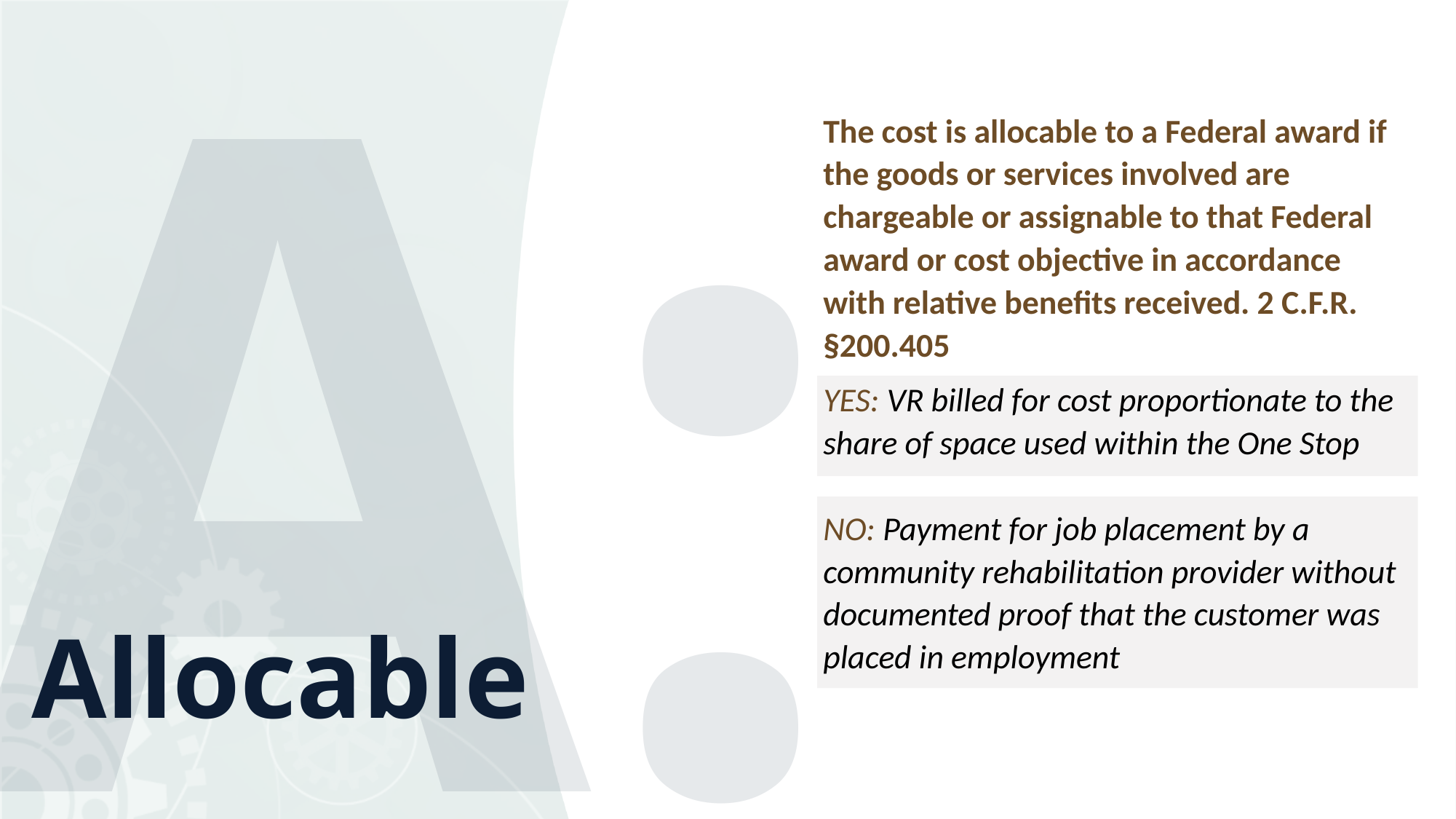

A:
The cost is allocable to a Federal award if the goods or services involved are chargeable or assignable to that Federal award or cost objective in accordance with relative benefits received. 2 C.F.R. §200.405
YES: VR billed for cost proportionate to the share of space used within the One Stop

NO: Payment for job placement by a community rehabilitation provider without documented proof that the customer was placed in employment

# Allocable